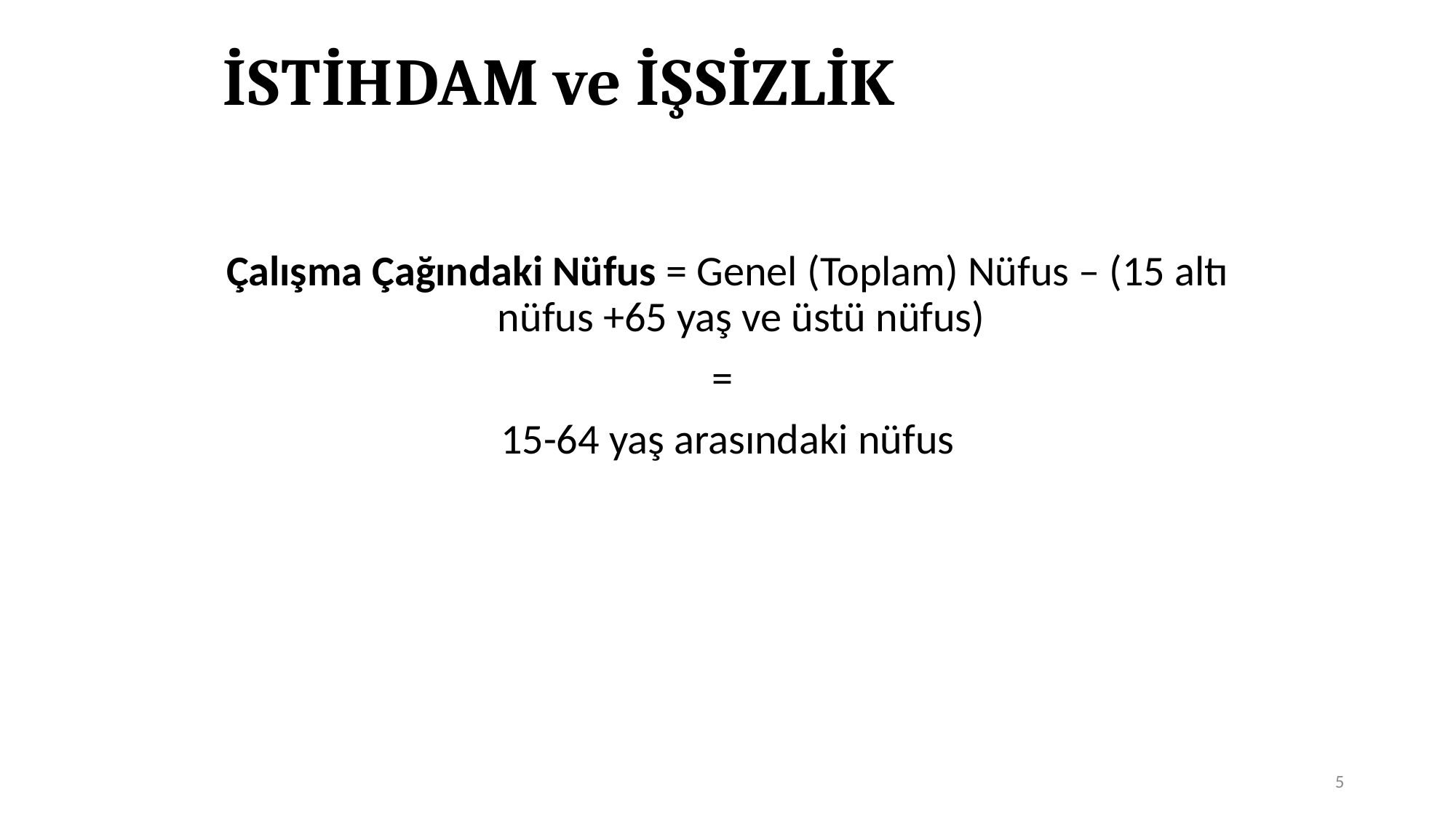

# İSTİHDAM ve İŞSİZLİK

Çalışma Çağındaki Nüfus = Genel (Toplam) Nüfus – (15 altı nüfus +65 yaş ve üstü nüfus)
=
15-64 yaş arasındaki nüfus

5